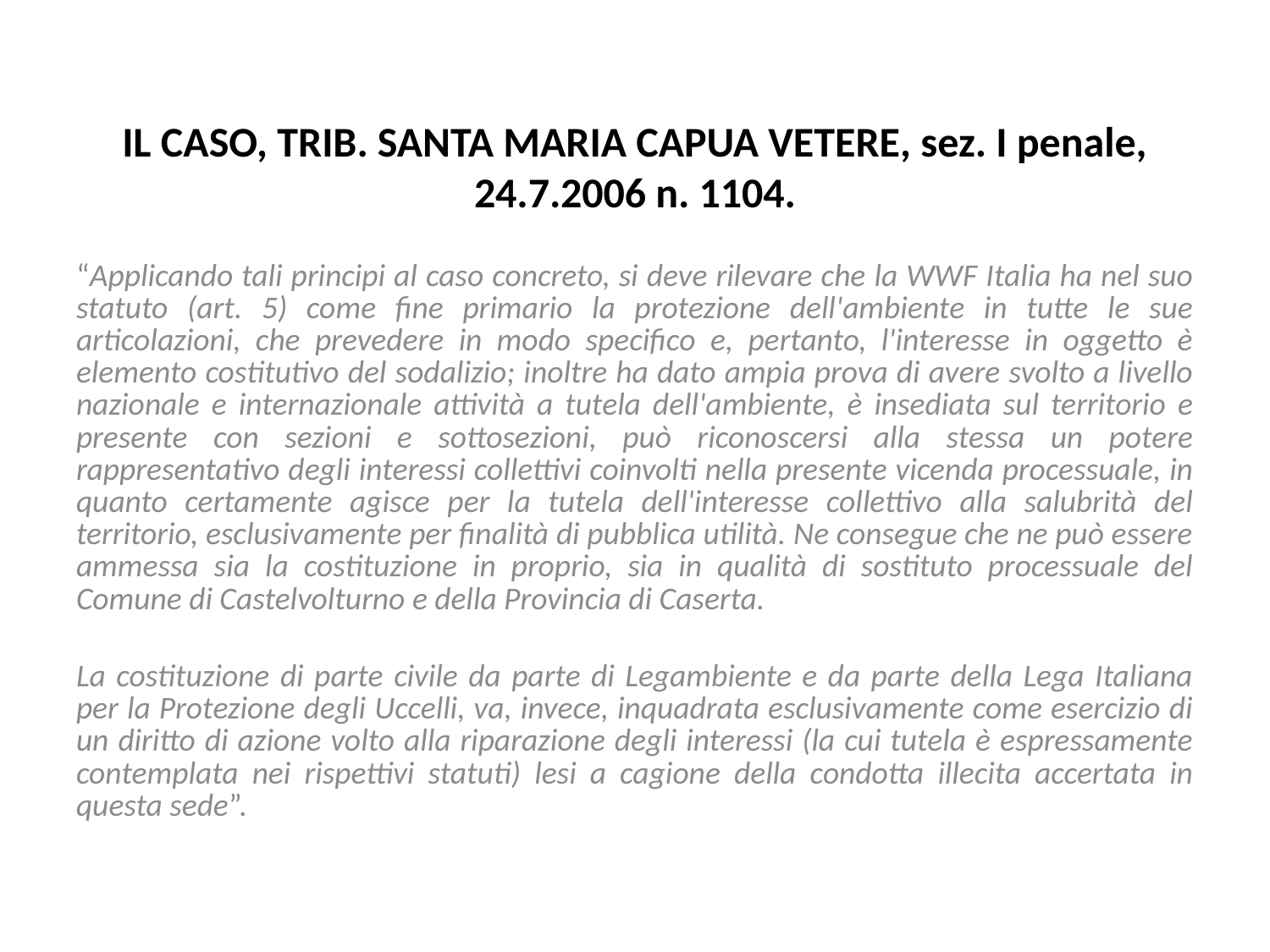

# IL CASO, TRIB. SANTA MARIA CAPUA VETERE, sez. I penale, 24.7.2006 n. 1104.
“Applicando tali principi al caso concreto, si deve rilevare che la WWF Italia ha nel suo statuto (art. 5) come fine primario la protezione dell'ambiente in tutte le sue articolazioni, che prevedere in modo specifico e, pertanto, l'interesse in oggetto è elemento costitutivo del sodalizio; inoltre ha dato ampia prova di avere svolto a livello nazionale e internazionale attività a tutela dell'ambiente, è insediata sul territorio e presente con sezioni e sottosezioni, può riconoscersi alla stessa un potere rappresentativo degli interessi collettivi coinvolti nella presente vicenda processuale, in quanto certamente agisce per la tutela dell'interesse collettivo alla salubrità del territorio, esclusivamente per finalità di pubblica utilità. Ne consegue che ne può essere ammessa sia la costituzione in proprio, sia in qualità di sostituto processuale del Comune di Castelvolturno e della Provincia di Caserta.

La costituzione di parte civile da parte di Legambiente e da parte della Lega Italiana per la Protezione degli Uccelli, va, invece, inquadrata esclusivamente come esercizio di un diritto di azione volto alla riparazione degli interessi (la cui tutela è espressamente contemplata nei rispettivi statuti) lesi a cagione della condotta illecita accertata in questa sede”.